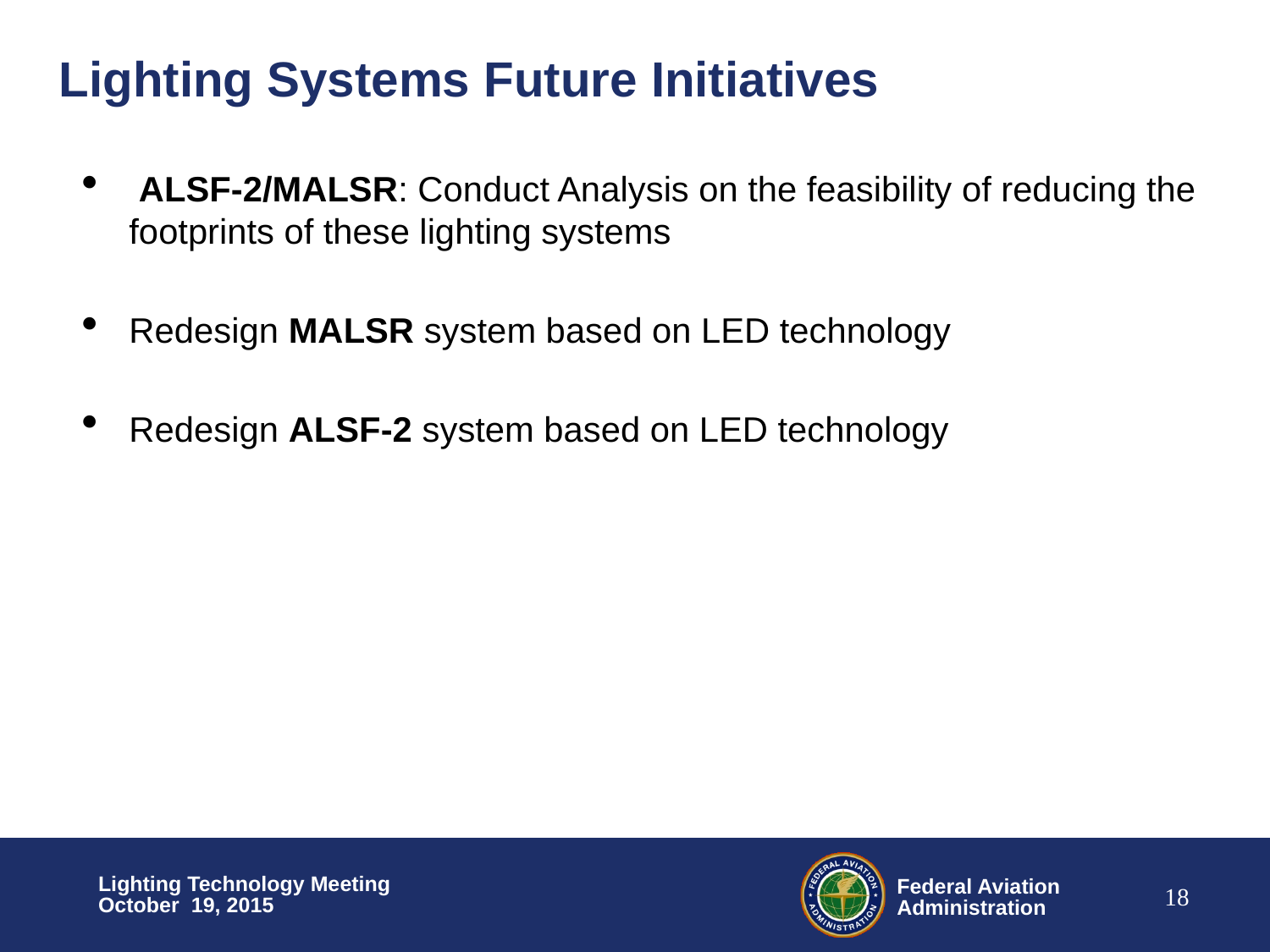

# Lighting Systems Future Initiatives
 ALSF-2/MALSR: Conduct Analysis on the feasibility of reducing the footprints of these lighting systems

Redesign MALSR system based on LED technology

Redesign ALSF-2 system based on LED technology